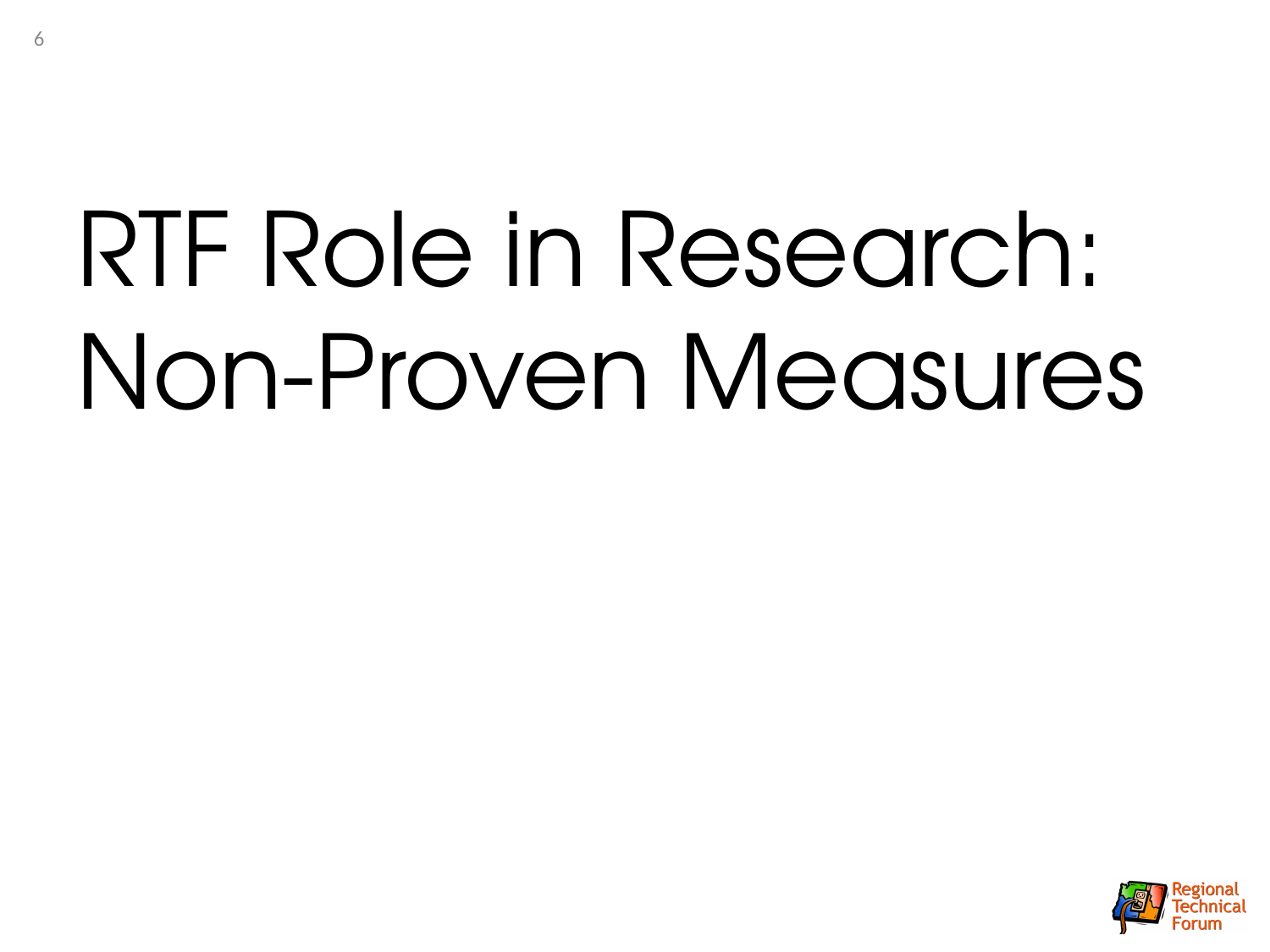

6
# RTF Role in Research: Non-Proven Measures